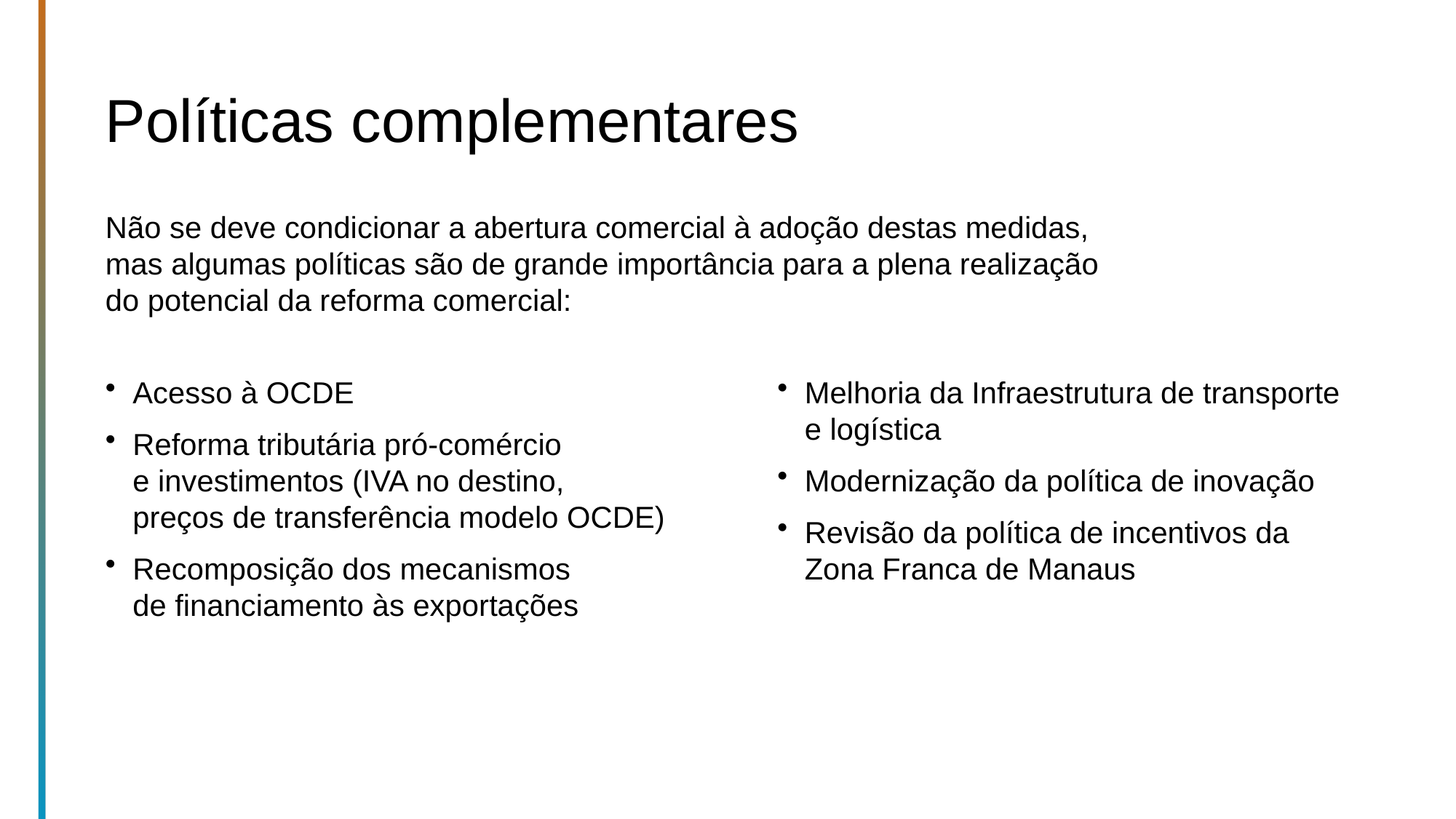

# Políticas complementares
Não se deve condicionar a abertura comercial à adoção destas medidas,
mas algumas políticas são de grande importância para a plena realização
do potencial da reforma comercial:
Acesso à OCDE
Reforma tributária pró-comércio
e investimentos (IVA no destino,
preços de transferência modelo OCDE)
Recomposição dos mecanismos
de financiamento às exportações

Melhoria da Infraestrutura de transporte
e logística
Modernização da política de inovação
Revisão da política de incentivos da
Zona Franca de Manaus